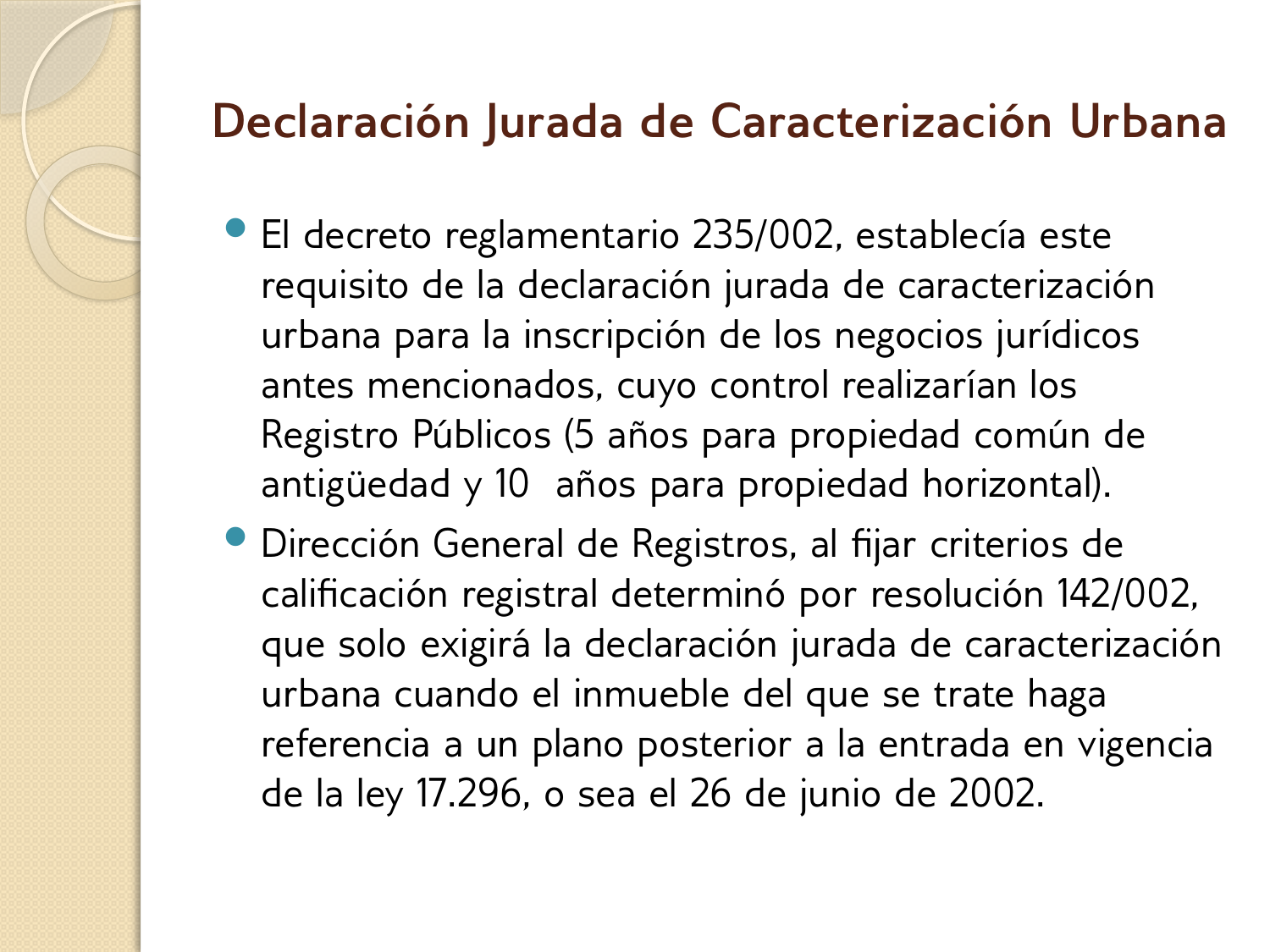

# Declaración Jurada de Caracterización Urbana
El decreto reglamentario 235/002, establecía este requisito de la declaración jurada de caracterización urbana para la inscripción de los negocios jurídicos antes mencionados, cuyo control realizarían los Registro Públicos (5 años para propiedad común de antigüedad y 10  años para propiedad horizontal).
Dirección General de Registros, al fijar criterios de calificación registral determinó por resolución 142/002, que solo exigirá la declaración jurada de caracterización urbana cuando el inmueble del que se trate haga referencia a un plano posterior a la entrada en vigencia de la ley 17.296, o sea el 26 de junio de 2002.